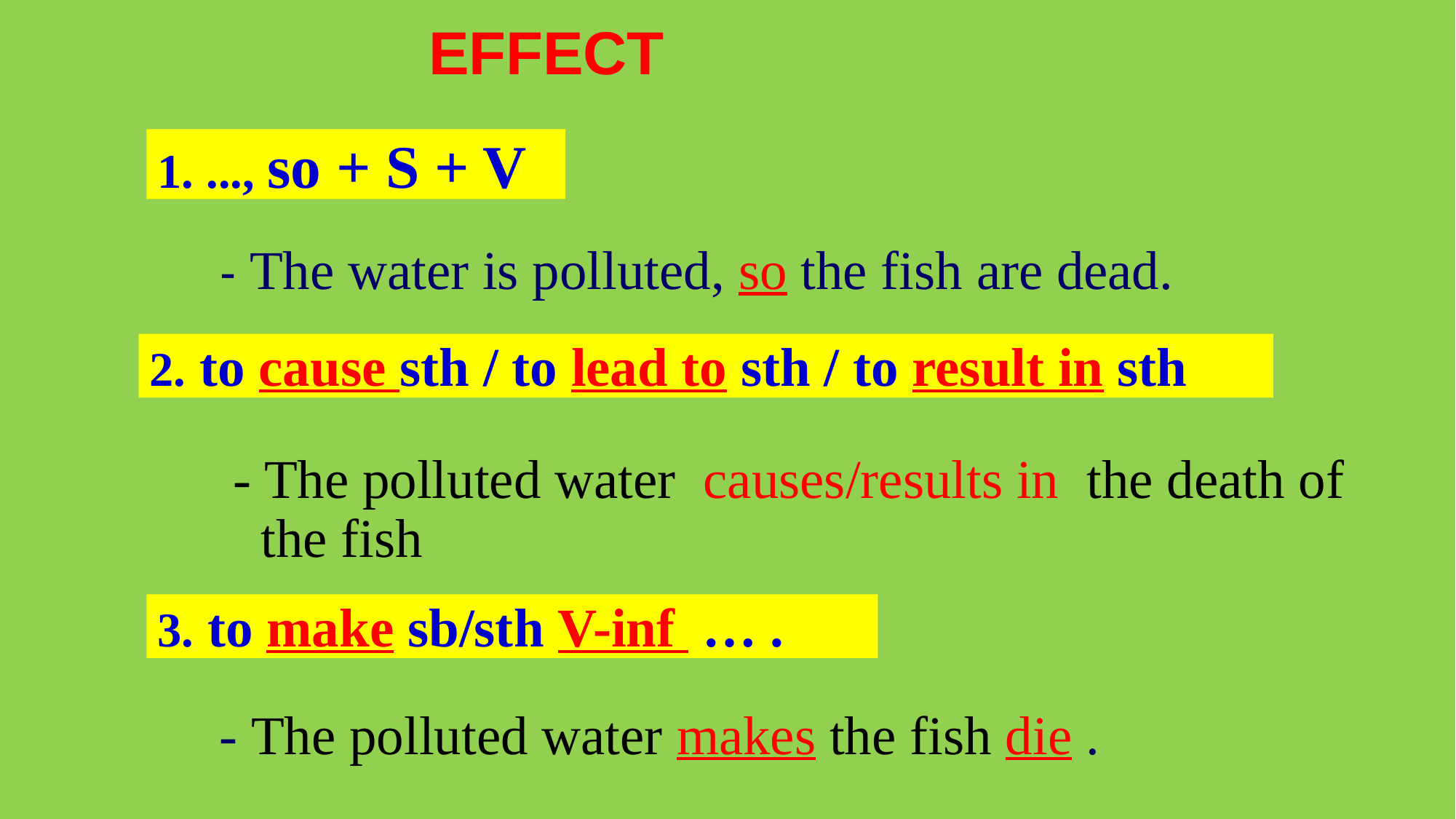

EFFECT
# 1. ..., so + S + V
- The water is polluted, so the fish are dead.
2. to cause sth / to lead to sth / to result in sth
 - The polluted water  causes/results in  the death of the fish
3. to make sb/sth V-inf  … .
   - The polluted water makes the fish die .